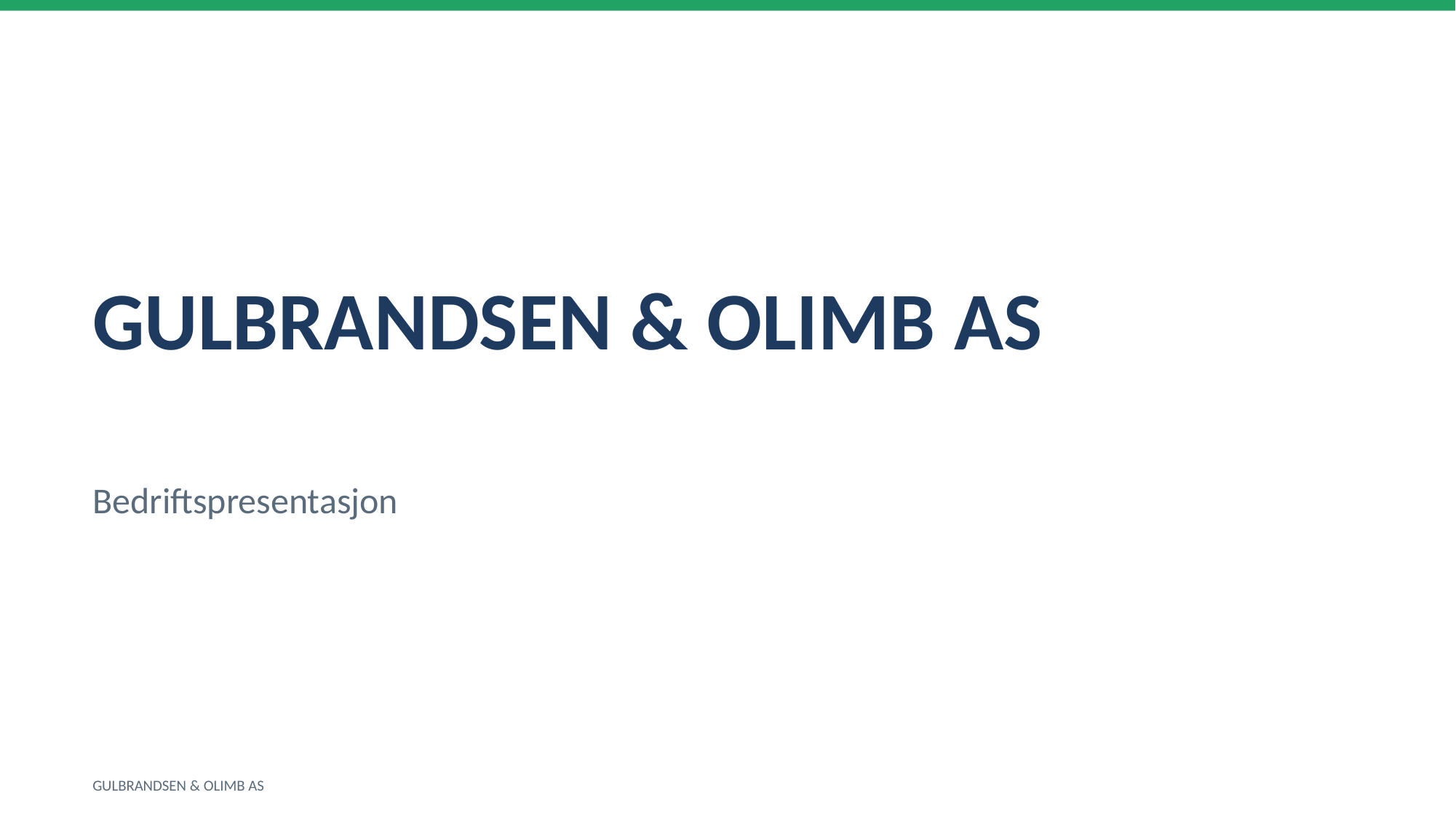

GULBRANDSEN & OLIMB AS
Bedriftspresentasjon
GULBRANDSEN & OLIMB AS